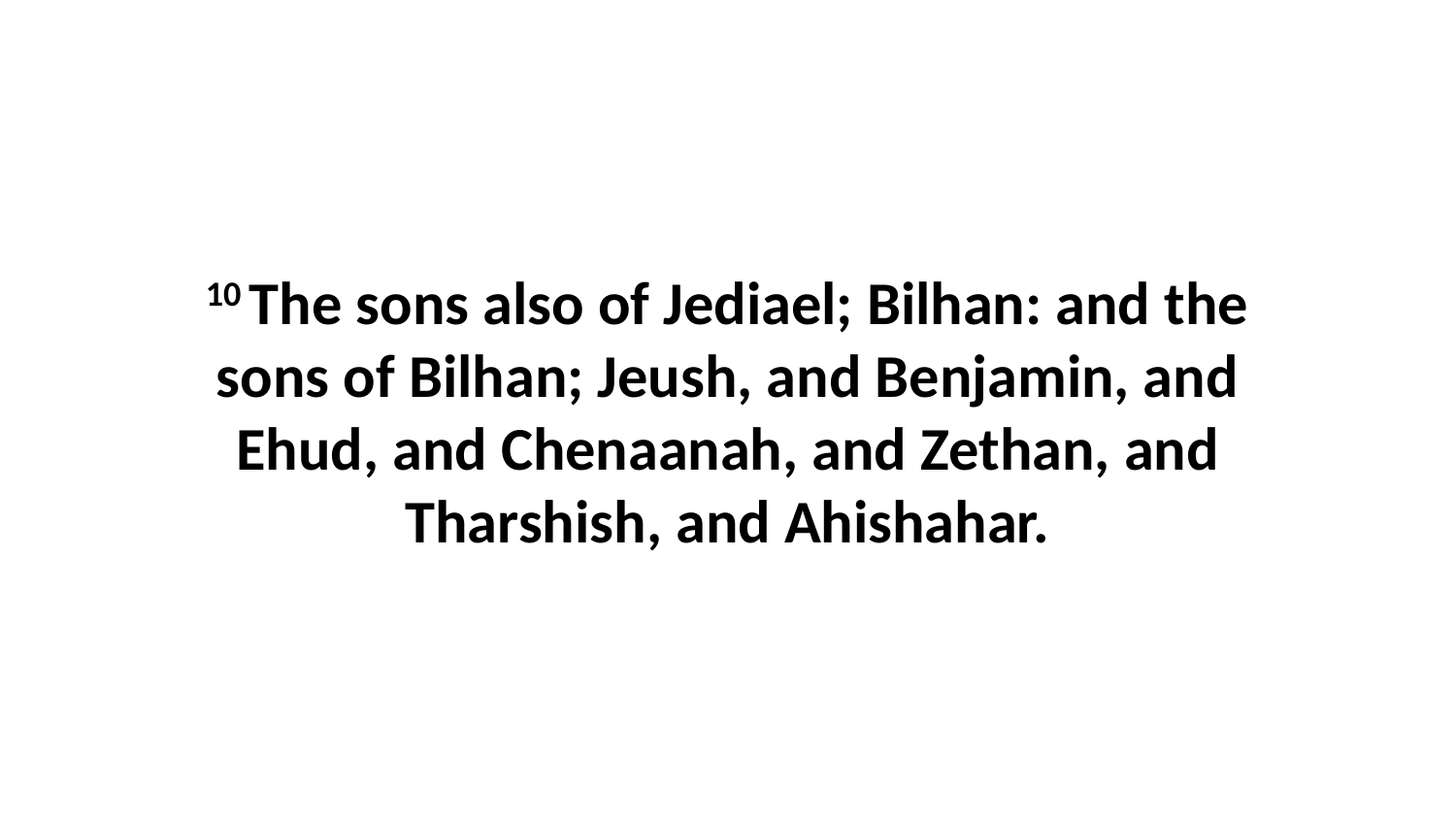

10 The sons also of Jediael; Bilhan: and the sons of Bilhan; Jeush, and Benjamin, and Ehud, and Chenaanah, and Zethan, and Tharshish, and Ahishahar.